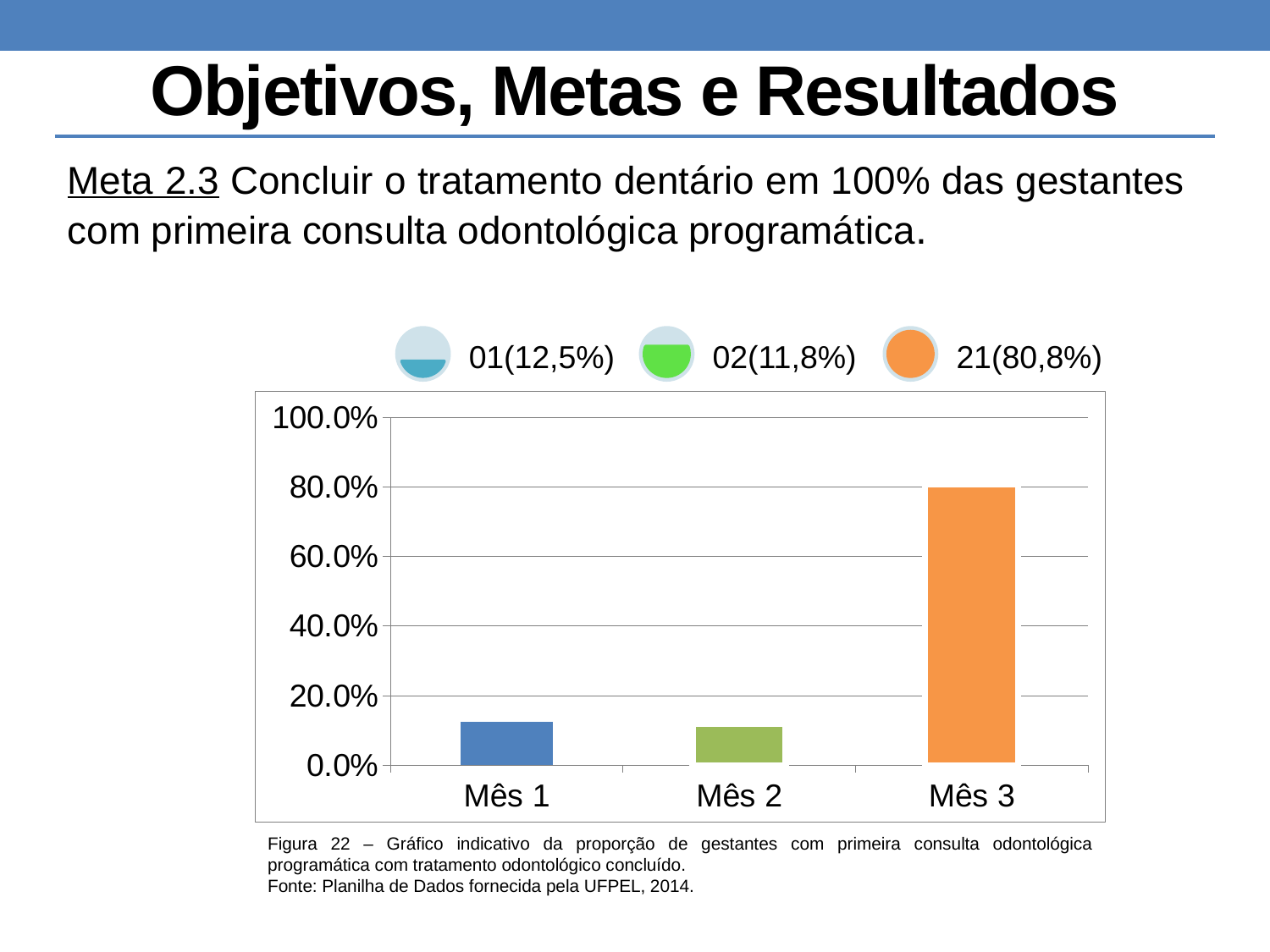

# Objetivos, Metas e Resultados
Meta 2.3 Concluir o tratamento dentário em 100% das gestantes com primeira consulta odontológica programática.

01(12,5%)
02(11,8%)
21(80,8%)

### Chart

| Category | Proporção de gestantes com primeira consulta odontológica programática  com tratamento odontológico concluído.
 |
|---|---|
| Mês 1 | 0.125 |
| Mês 2 | 0.11764705882352941 |
| Mês 3 | 0.8076923076923077 |
Figura 22 – Gráfico indicativo da proporção de gestantes com primeira consulta odontológica programática com tratamento odontológico concluído.
Fonte: Planilha de Dados fornecida pela UFPEL, 2014.